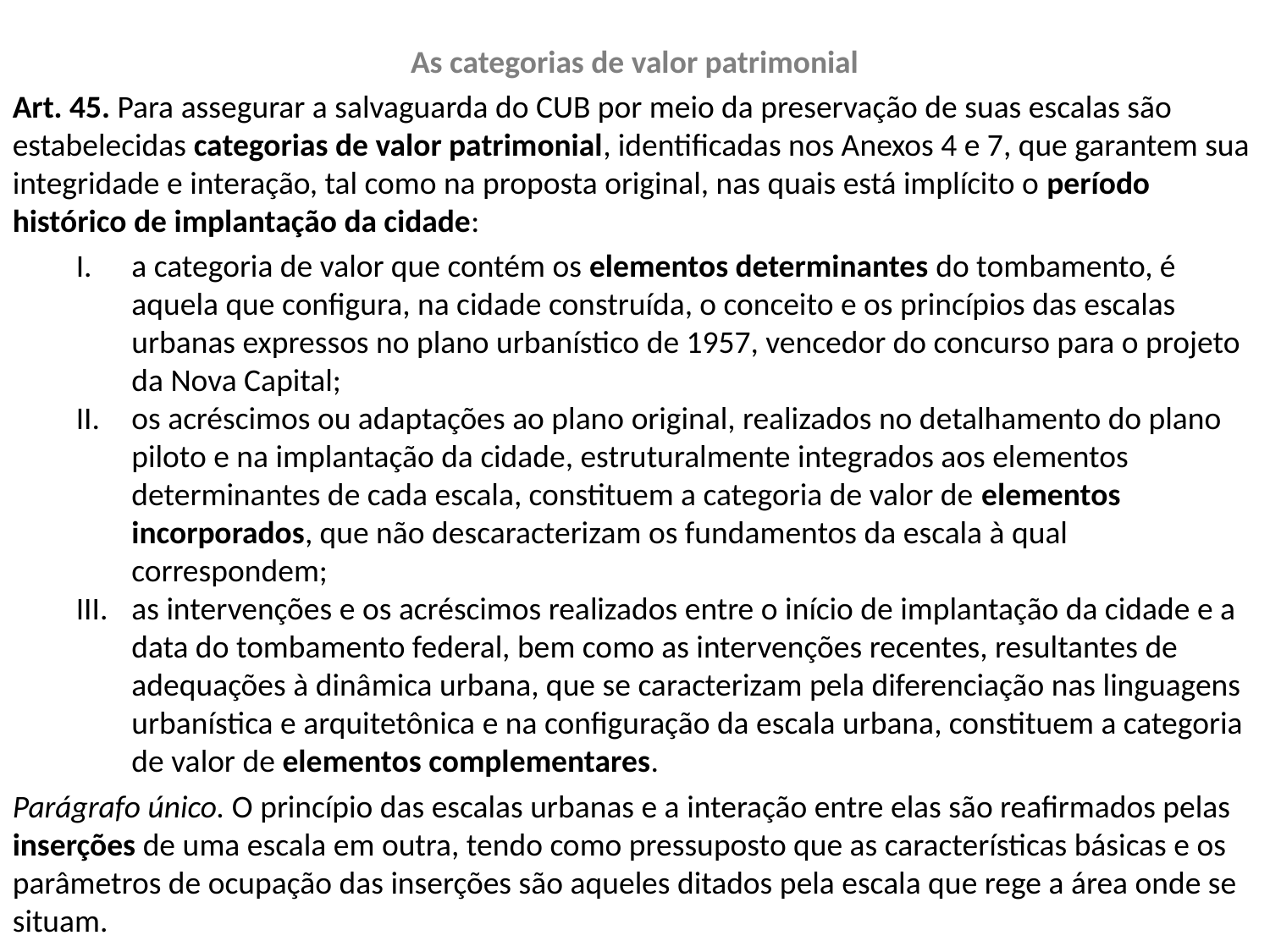

As categorias de valor patrimonial
Art. 45. Para assegurar a salvaguarda do CUB por meio da preservação de suas escalas são estabelecidas categorias de valor patrimonial, identificadas nos Anexos 4 e 7, que garantem sua integridade e interação, tal como na proposta original, nas quais está implícito o período histórico de implantação da cidade:
a categoria de valor que contém os elementos determinantes do tombamento, é aquela que configura, na cidade construída, o conceito e os princípios das escalas urbanas expressos no plano urbanístico de 1957, vencedor do concurso para o projeto da Nova Capital;
os acréscimos ou adaptações ao plano original, realizados no detalhamento do plano piloto e na implantação da cidade, estruturalmente integrados aos elementos determinantes de cada escala, constituem a categoria de valor de elementos incorporados, que não descaracterizam os fundamentos da escala à qual correspondem;
as intervenções e os acréscimos realizados entre o início de implantação da cidade e a data do tombamento federal, bem como as intervenções recentes, resultantes de adequações à dinâmica urbana, que se caracterizam pela diferenciação nas linguagens urbanística e arquitetônica e na configuração da escala urbana, constituem a categoria de valor de elementos complementares.
Parágrafo único. O princípio das escalas urbanas e a interação entre elas são reafirmados pelas inserções de uma escala em outra, tendo como pressuposto que as características básicas e os parâmetros de ocupação das inserções são aqueles ditados pela escala que rege a área onde se situam.